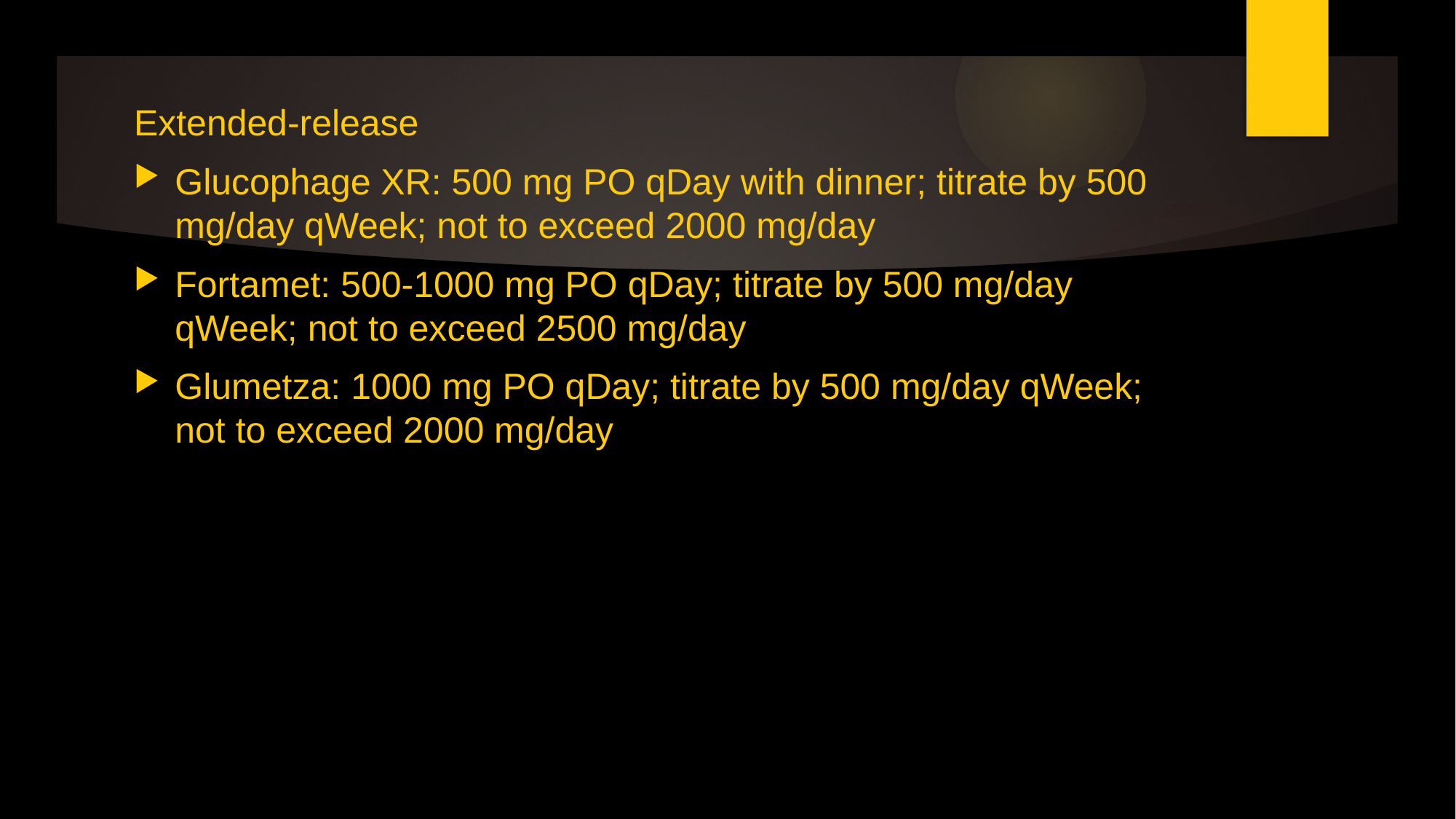

Extended-release
Glucophage XR: 500 mg PO qDay with dinner; titrate by 500 mg/day qWeek; not to exceed 2000 mg/day
Fortamet: 500-1000 mg PO qDay; titrate by 500 mg/day qWeek; not to exceed 2500 mg/day
Glumetza: 1000 mg PO qDay; titrate by 500 mg/day qWeek; not to exceed 2000 mg/day